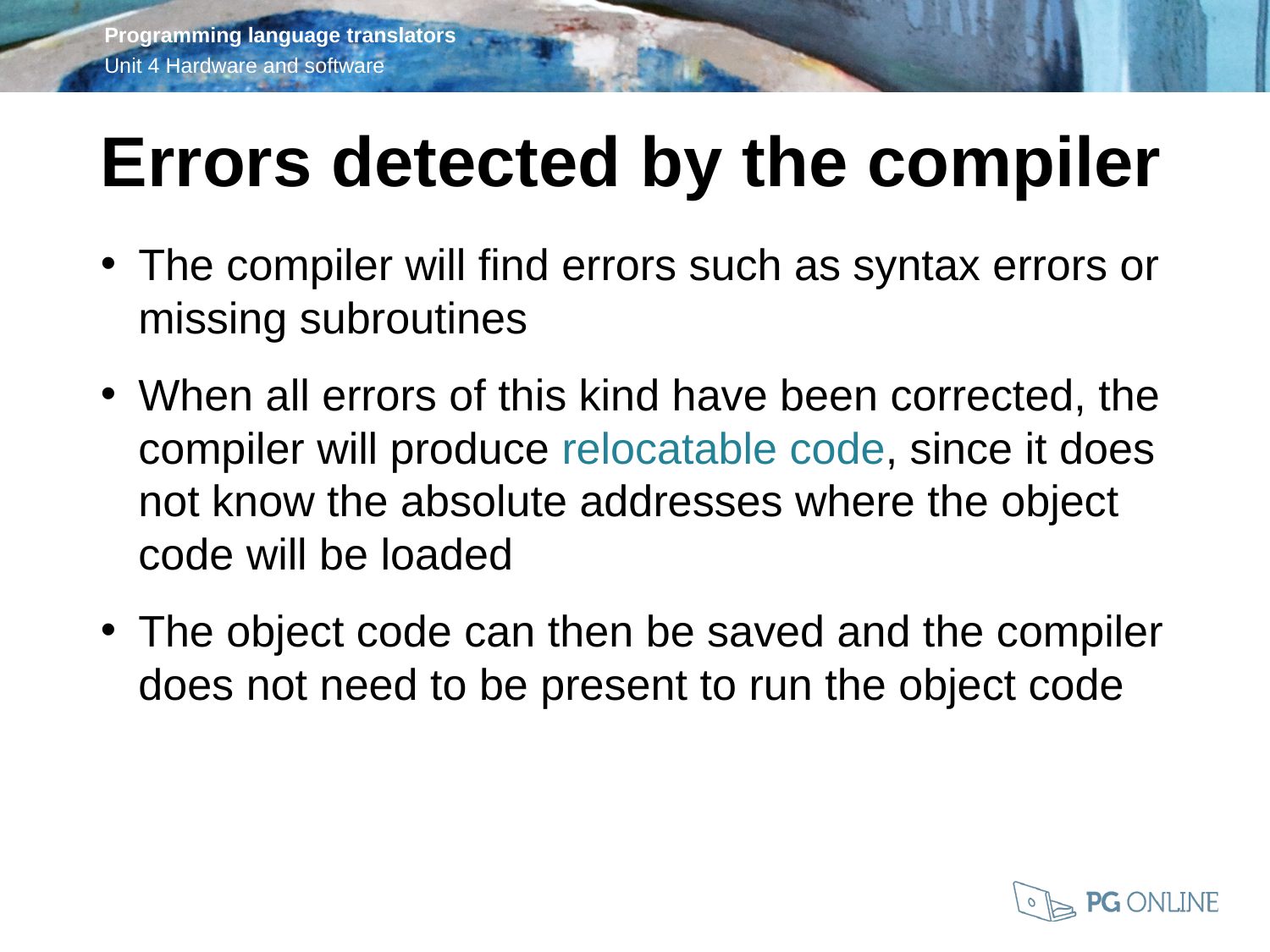

Errors detected by the compiler
The compiler will find errors such as syntax errors or missing subroutines
When all errors of this kind have been corrected, the compiler will produce relocatable code, since it does not know the absolute addresses where the object code will be loaded
The object code can then be saved and the compiler does not need to be present to run the object code